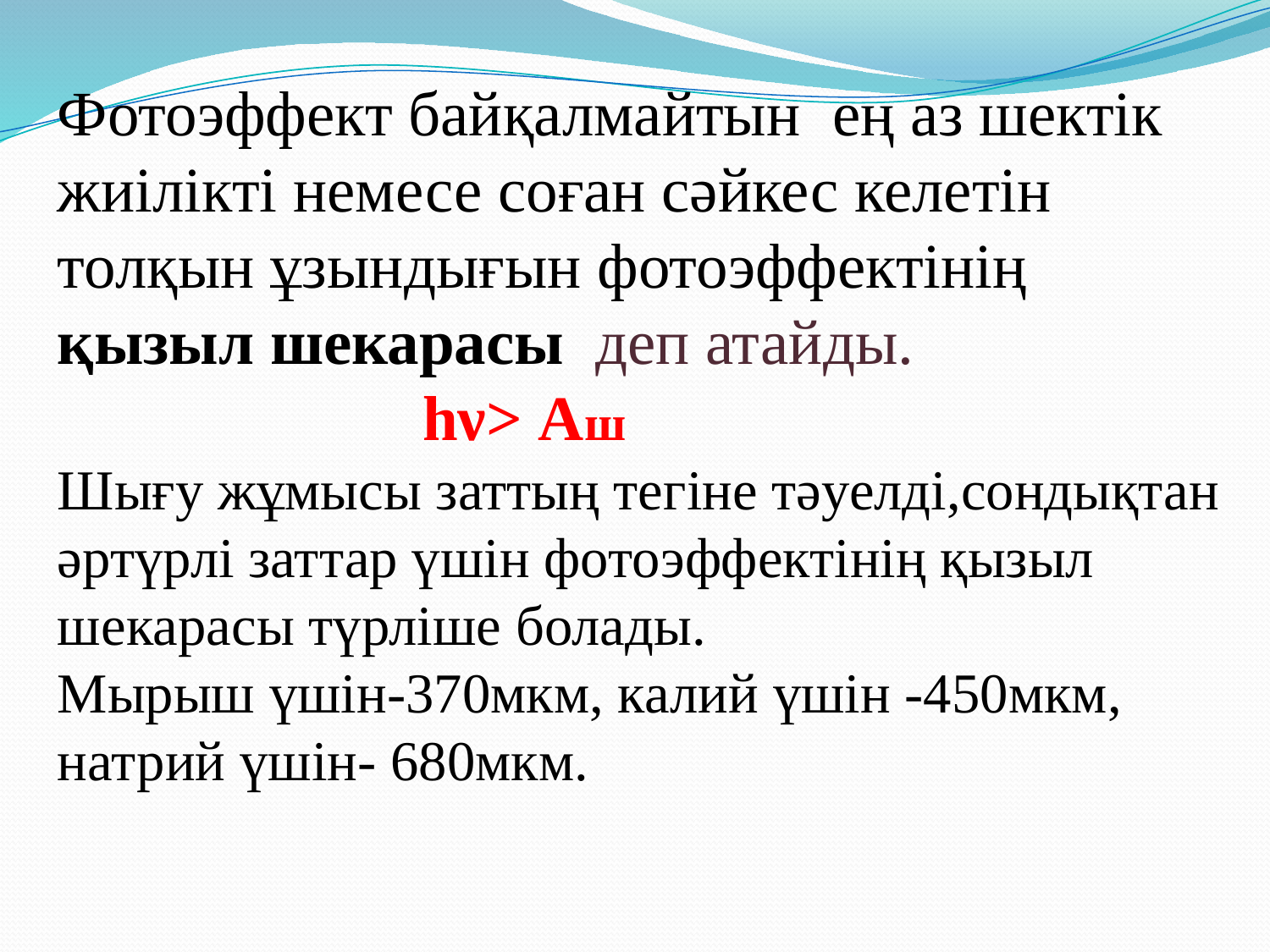

Фотоэффект байқалмайтын  ең аз шектік жиілікті немесе соған сәйкес келетін толқын ұзындығын фотоэффектінің қызыл шекарасы  деп атайды.
                       hν> Аш
Шығу жұмысы заттың тегіне тәуелді,сондықтан әртүрлі заттар үшін фотоэффектінің қызыл шекарасы түрліше болады.
Мырыш үшін-370мкм, калий үшін -450мкм,
натрий үшін- 680мкм.